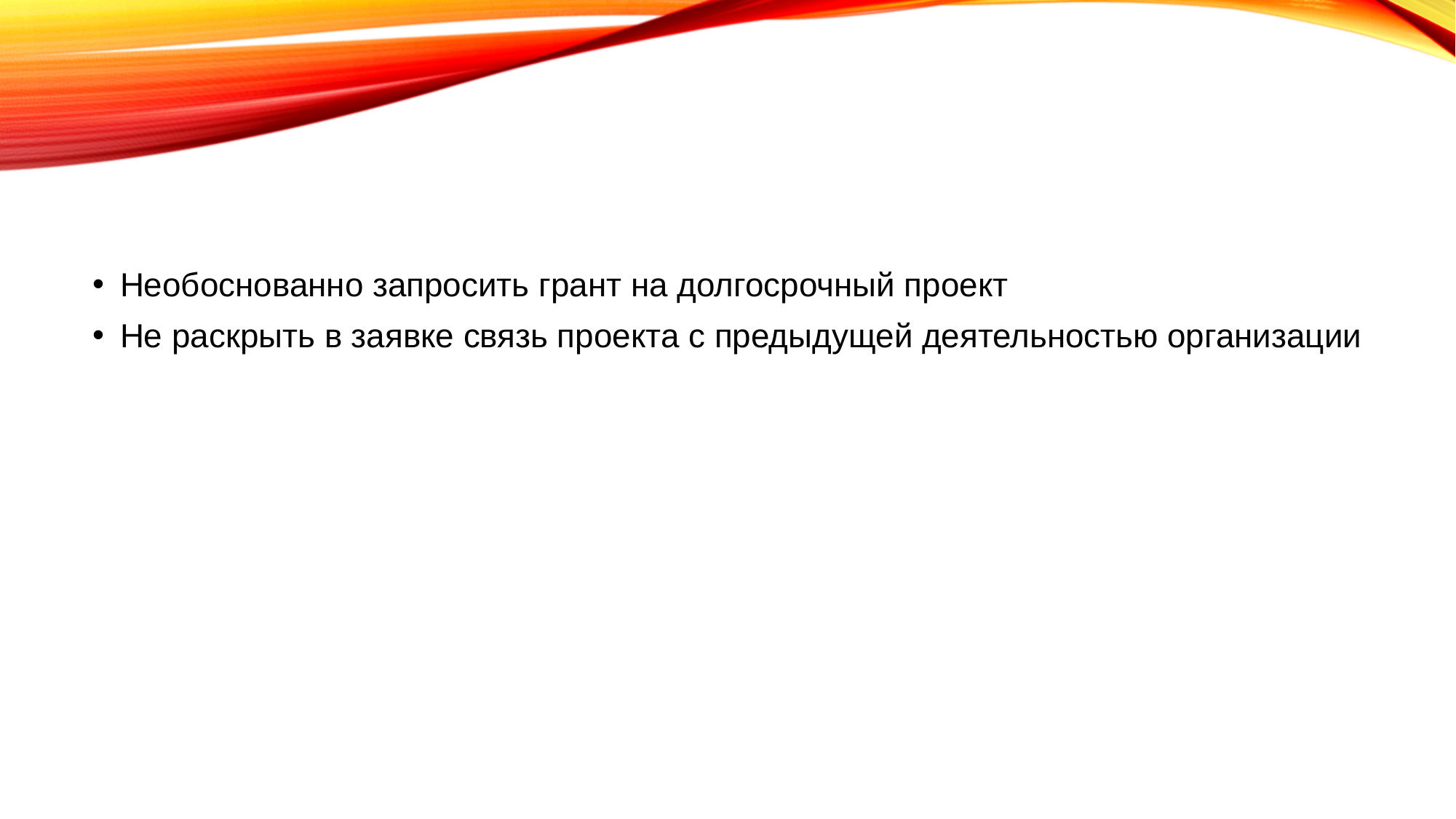

#
Необоснованно запросить грант на долгосрочный проект
Не раскрыть в заявке связь проекта с предыдущей деятельностью организации